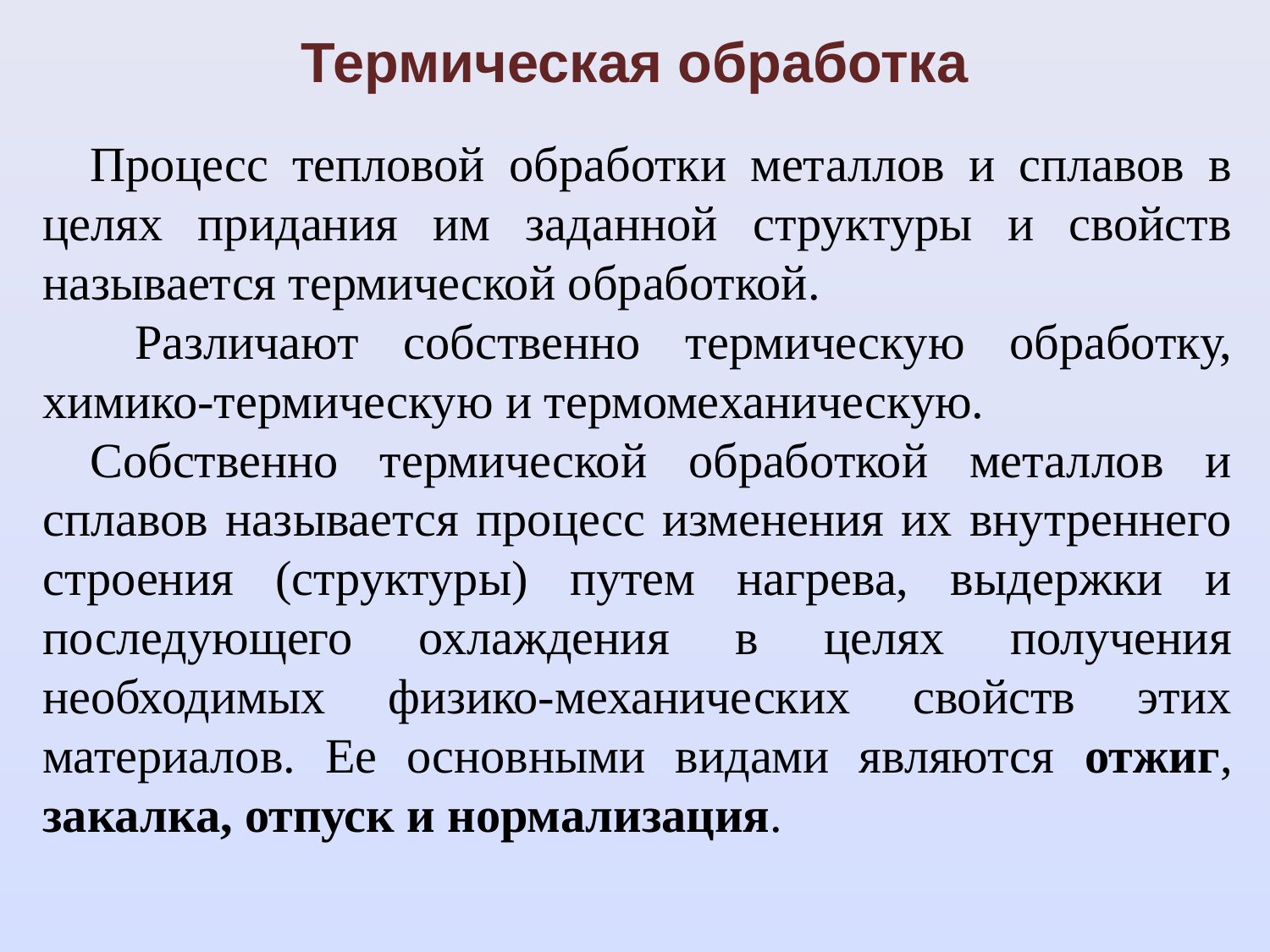

# Термическая обработка
Процесс тепловой обработки металлов и сплавов в целях придания им заданной структуры и свойств называется термической обработкой.
 Различают собственно термическую обработку, химико-термическую и термомеханическую.
Собственно термической обработкой металлов и сплавов называется процесс изменения их внутреннего строения (структуры) путем нагрева, выдержки и последующего охлаждения в целях получения необходимых физико-механических свойств этих материалов. Ее основными видами являются отжиг, закалка, отпуск и нормализация.